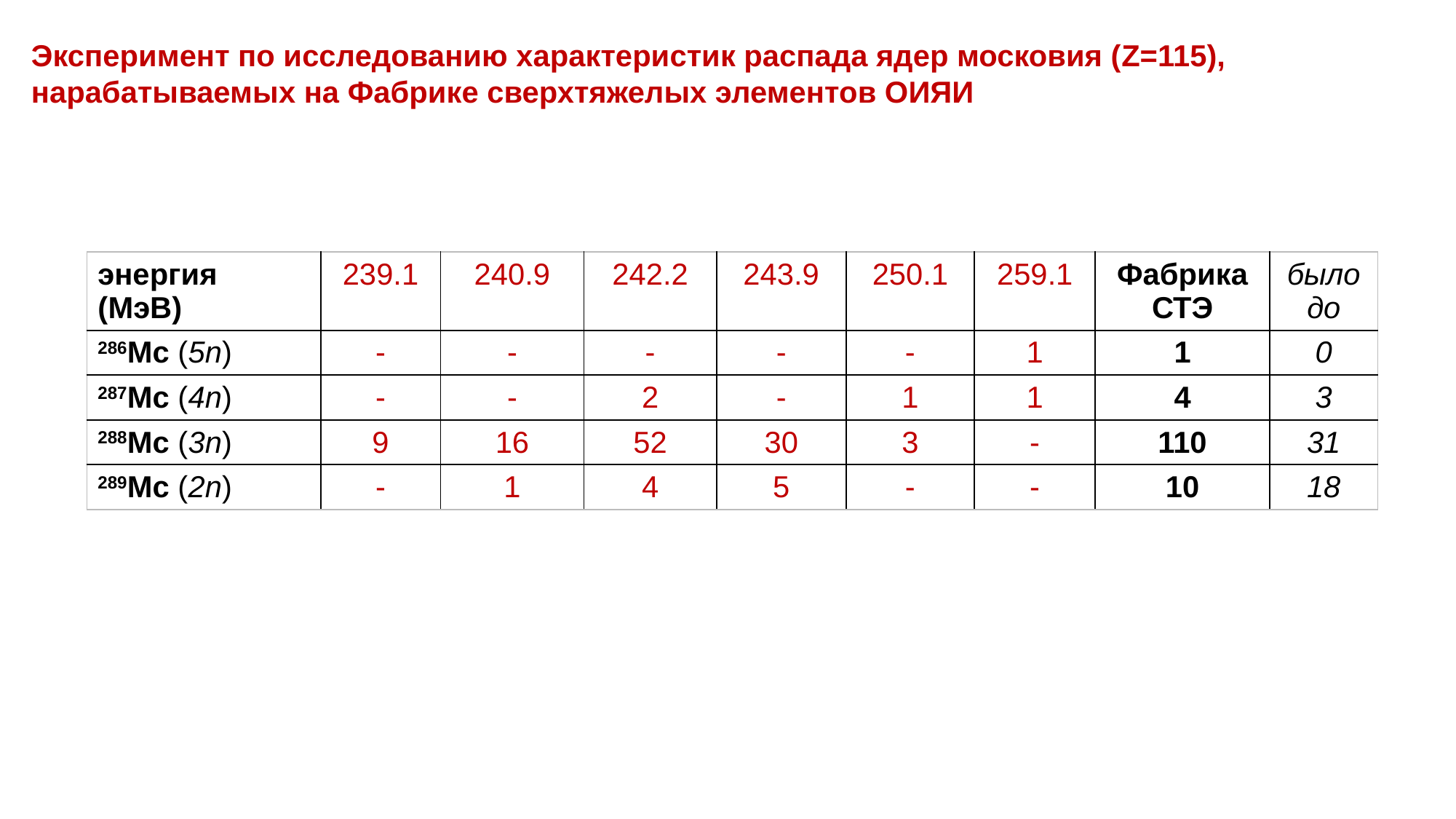

Эксперимент по исследованию характеристик распада ядер московия (Z=115), нарабатываемых на Фабрике сверхтяжелых элементов ОИЯИ
| энергия (МэВ) | 239.1 | 240.9 | 242.2 | 243.9 | 250.1 | 259.1 | Фабрика СТЭ | было до |
| --- | --- | --- | --- | --- | --- | --- | --- | --- |
| 286Mc (5n) | - | - | - | - | - | 1 | 1 | 0 |
| 287Mc (4n) | - | - | 2 | - | 1 | 1 | 4 | 3 |
| 288Mc (3n) | 9 | 16 | 52 | 30 | 3 | - | 110 | 31 |
| 289Mc (2n) | - | 1 | 4 | 5 | - | - | 10 | 18 |